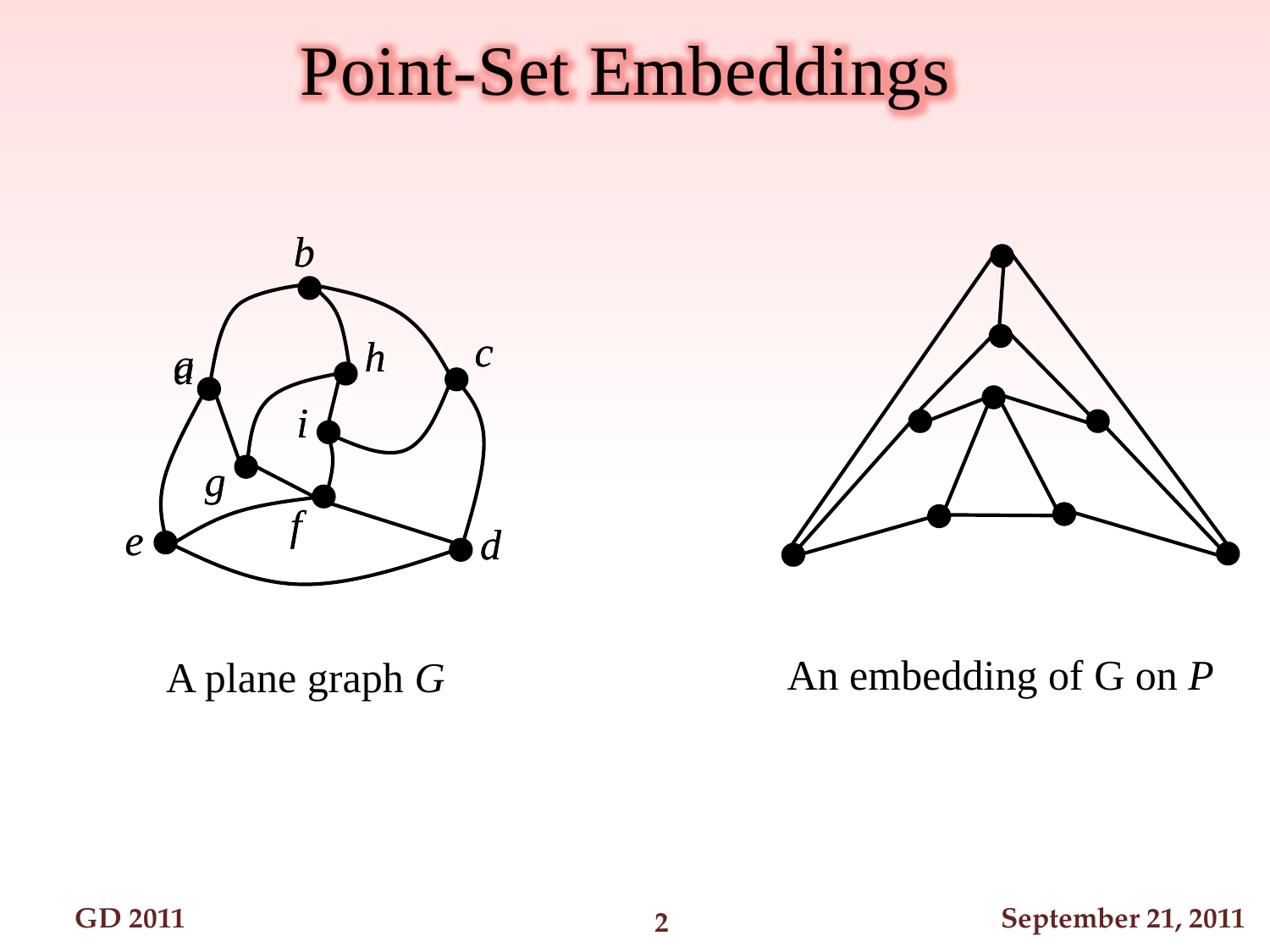

Point-Set Embeddings
b
c
h
a
i
g
f
e
d
b

c
h
a

i

g
f

e
d

An embedding of G on P
A plane graph G
GD 2011
September 21, 2011
2